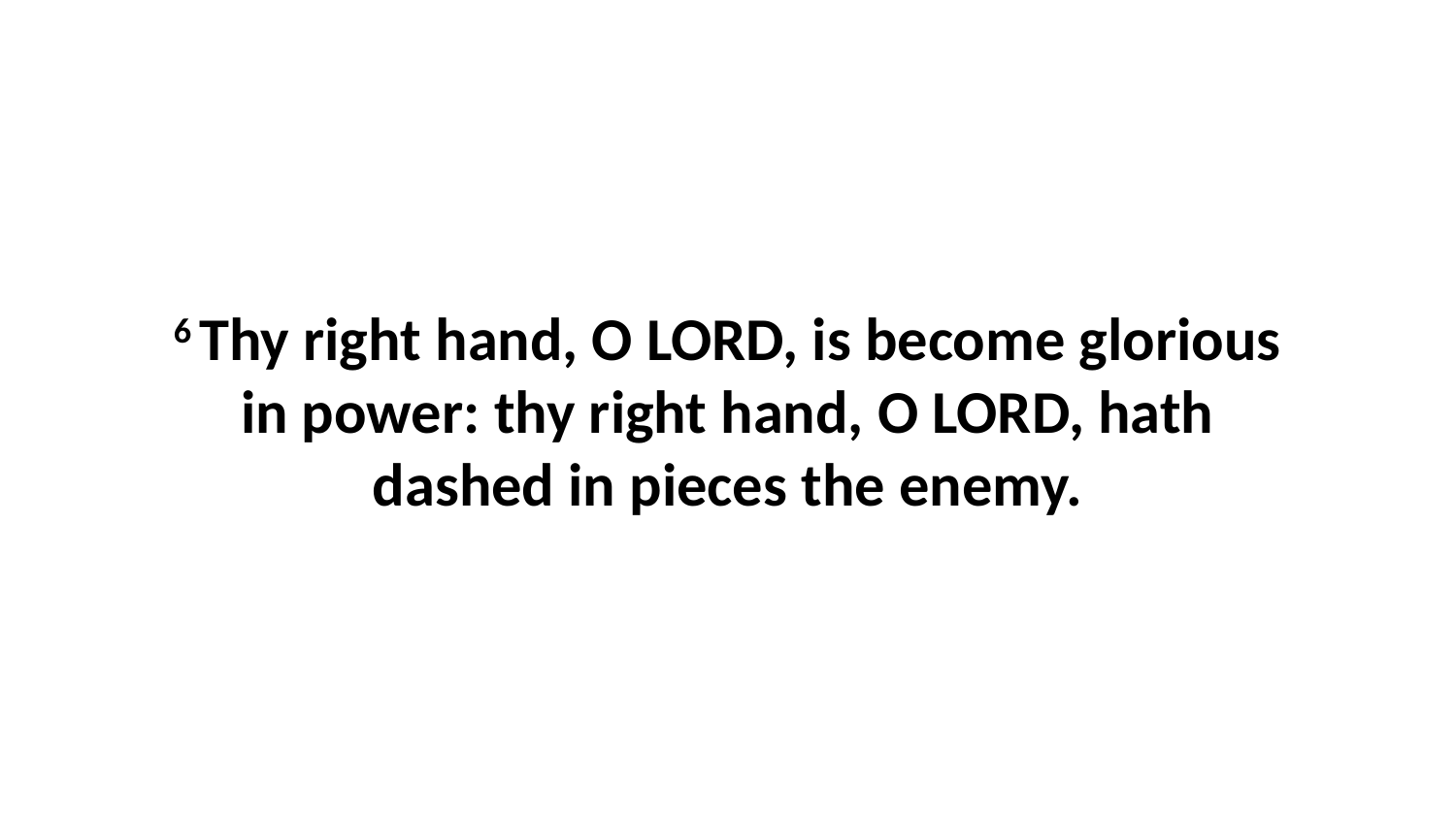

6 Thy right hand, O LORD, is become glorious in power: thy right hand, O LORD, hath dashed in pieces the enemy.